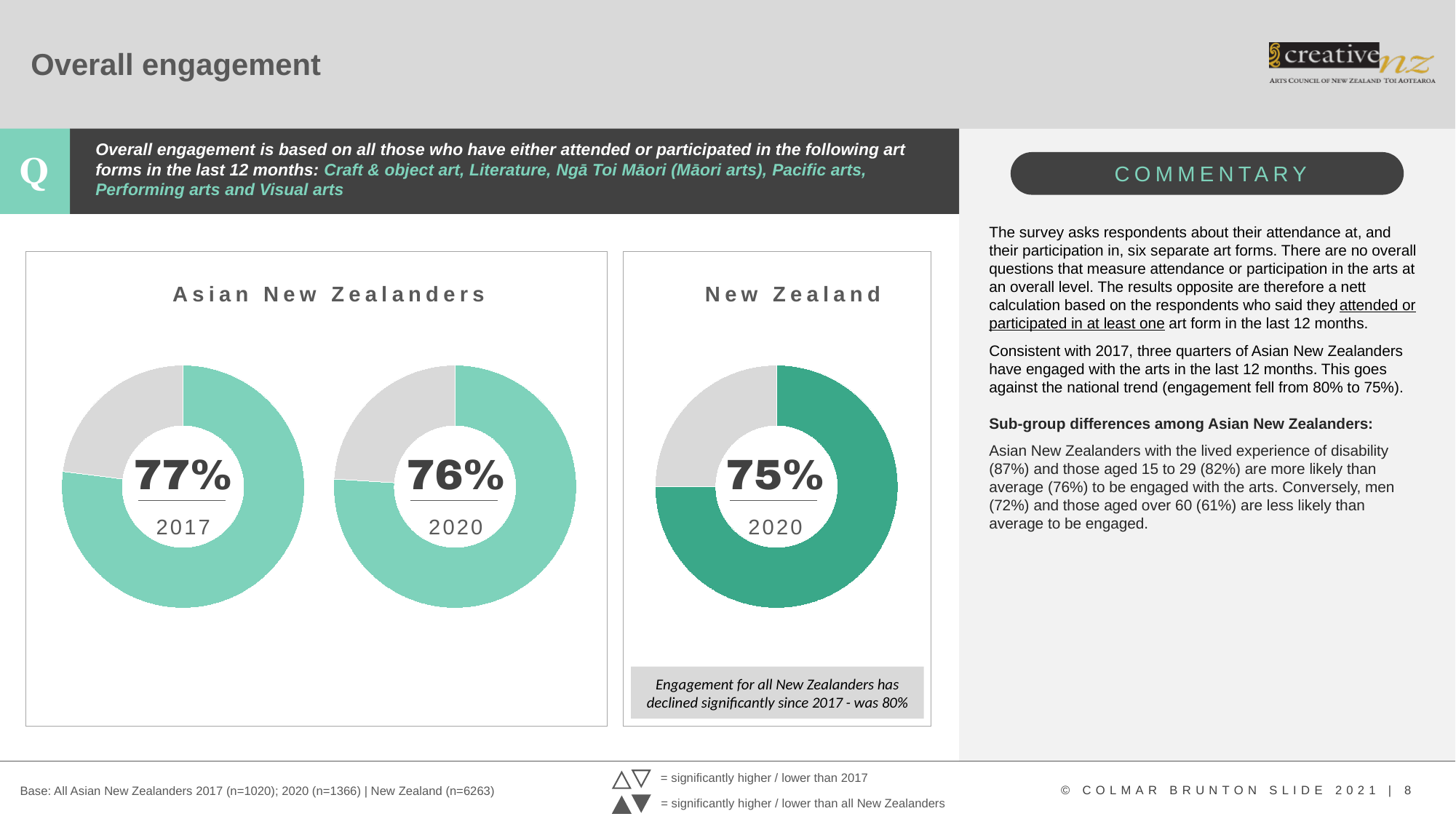

# Overall engagement
Overall engagement is based on all those who have either attended or participated in the following art forms in the last 12 months: Craft & object art, Literature, Ngā Toi Māori (Māori arts), Pacific arts, Performing arts and Visual arts
The survey asks respondents about their attendance at, and their participation in, six separate art forms. There are no overall questions that measure attendance or participation in the arts at an overall level. The results opposite are therefore a nett calculation based on the respondents who said they attended or participated in at least one art form in the last 12 months.
Consistent with 2017, three quarters of Asian New Zealanders have engaged with the arts in the last 12 months. This goes against the national trend (engagement fell from 80% to 75%).
Sub-group differences among Asian New Zealanders:
Asian New Zealanders with the lived experience of disability (87%) and those aged 15 to 29 (82%) are more likely than average (76%) to be engaged with the arts. Conversely, men (72%) and those aged over 60 (61%) are less likely than average to be engaged.

Asian New Zealanders
New Zealand

### Chart

| Category | Column1 |
|---|---|
| Engaged | 0.77 |
| Did not engage | 0.22999999999999998 |

### Chart

| Category | Column1 |
|---|---|
| Engaged | 0.76 |
| Did not engage | 0.24 |

### Chart

| Category | Column1 |
|---|---|
| Engaged | 0.75 |
| Did not engage | 0.25 |
77%
76%
75%
2017
2020
2020
Engagement for all New Zealanders has declined significantly since 2017 - was 80%
= significantly higher / lower than 2017

Base: All Asian New Zealanders 2017 (n=1020); 2020 (n=1366) | New Zealand (n=6263)
= significantly higher / lower than all New Zealanders